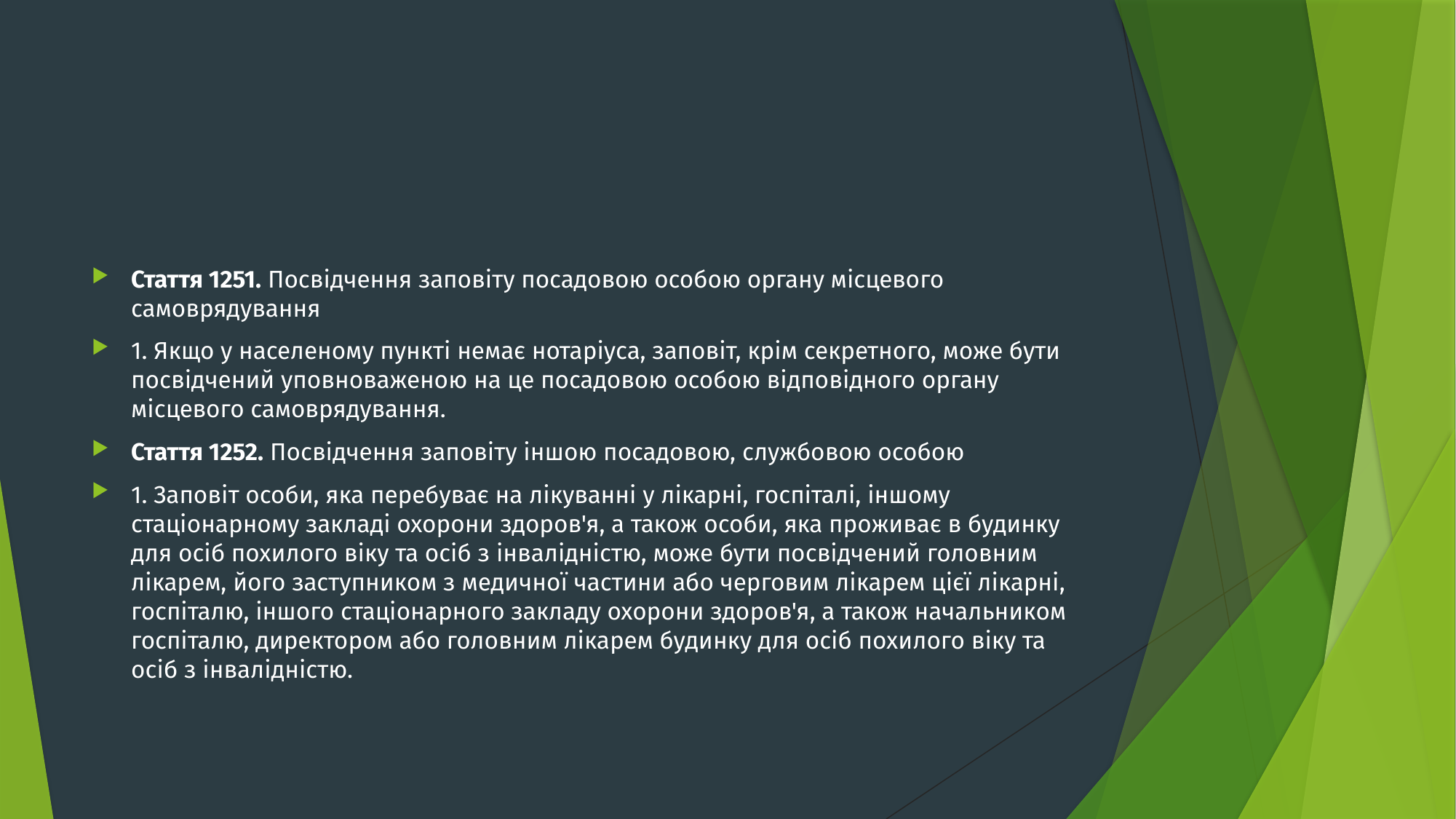

#
Стаття 1251. Посвідчення заповіту посадовою особою органу місцевого самоврядування
1. Якщо у населеному пункті немає нотаріуса, заповіт, крім секретного, може бути посвідчений уповноваженою на це посадовою особою відповідного органу місцевого самоврядування.
Стаття 1252. Посвідчення заповіту іншою посадовою, службовою особою
1. Заповіт особи, яка перебуває на лікуванні у лікарні, госпіталі, іншому стаціонарному закладі охорони здоров'я, а також особи, яка проживає в будинку для осіб похилого віку та осіб з інвалідністю, може бути посвідчений головним лікарем, його заступником з медичної частини або черговим лікарем цієї лікарні, госпіталю, іншого стаціонарного закладу охорони здоров'я, а також начальником госпіталю, директором або головним лікарем будинку для осіб похилого віку та осіб з інвалідністю.